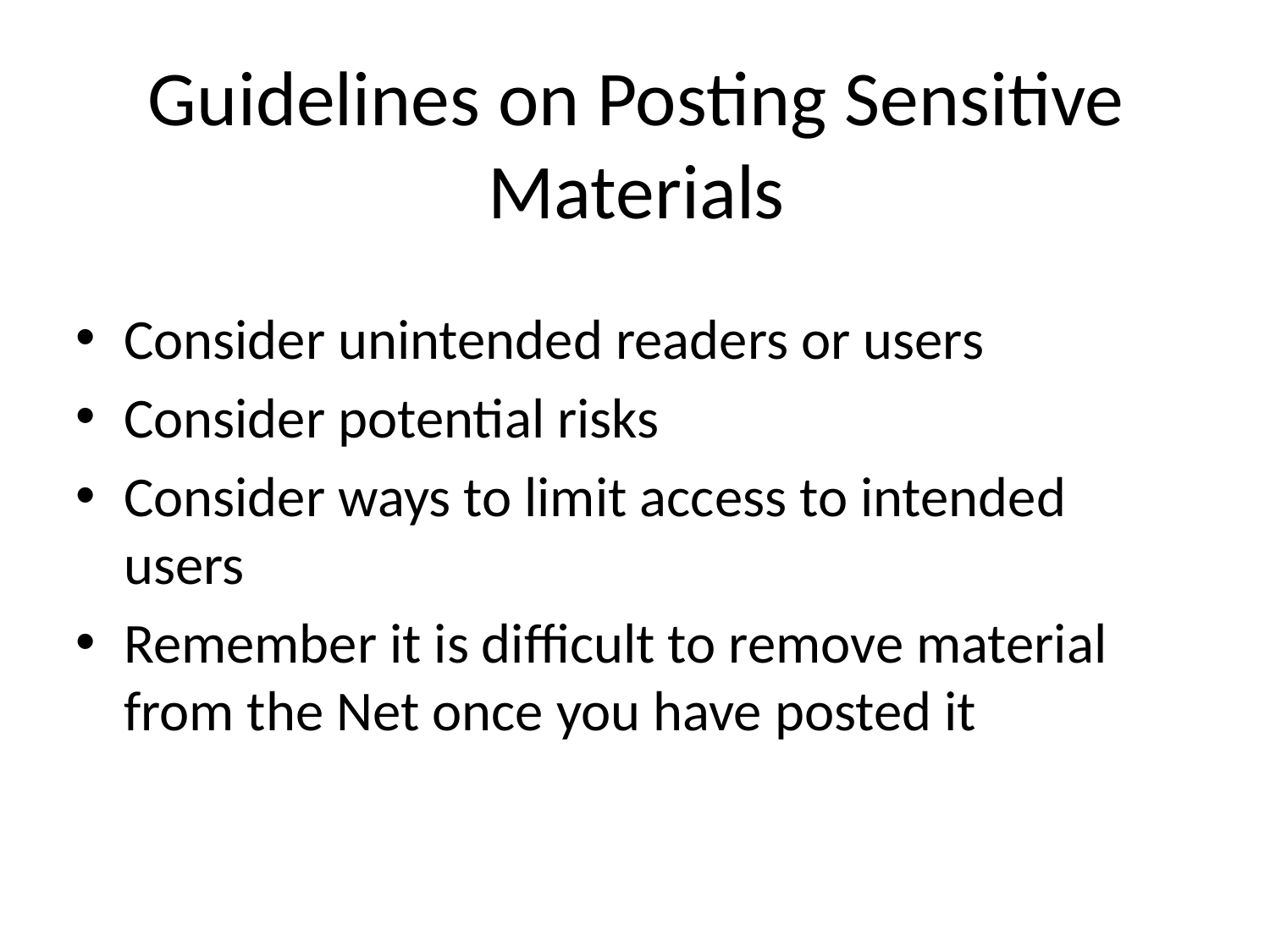

# Guidelines on Posting Sensitive Materials
Consider unintended readers or users
Consider potential risks
Consider ways to limit access to intended users
Remember it is difficult to remove material from the Net once you have posted it